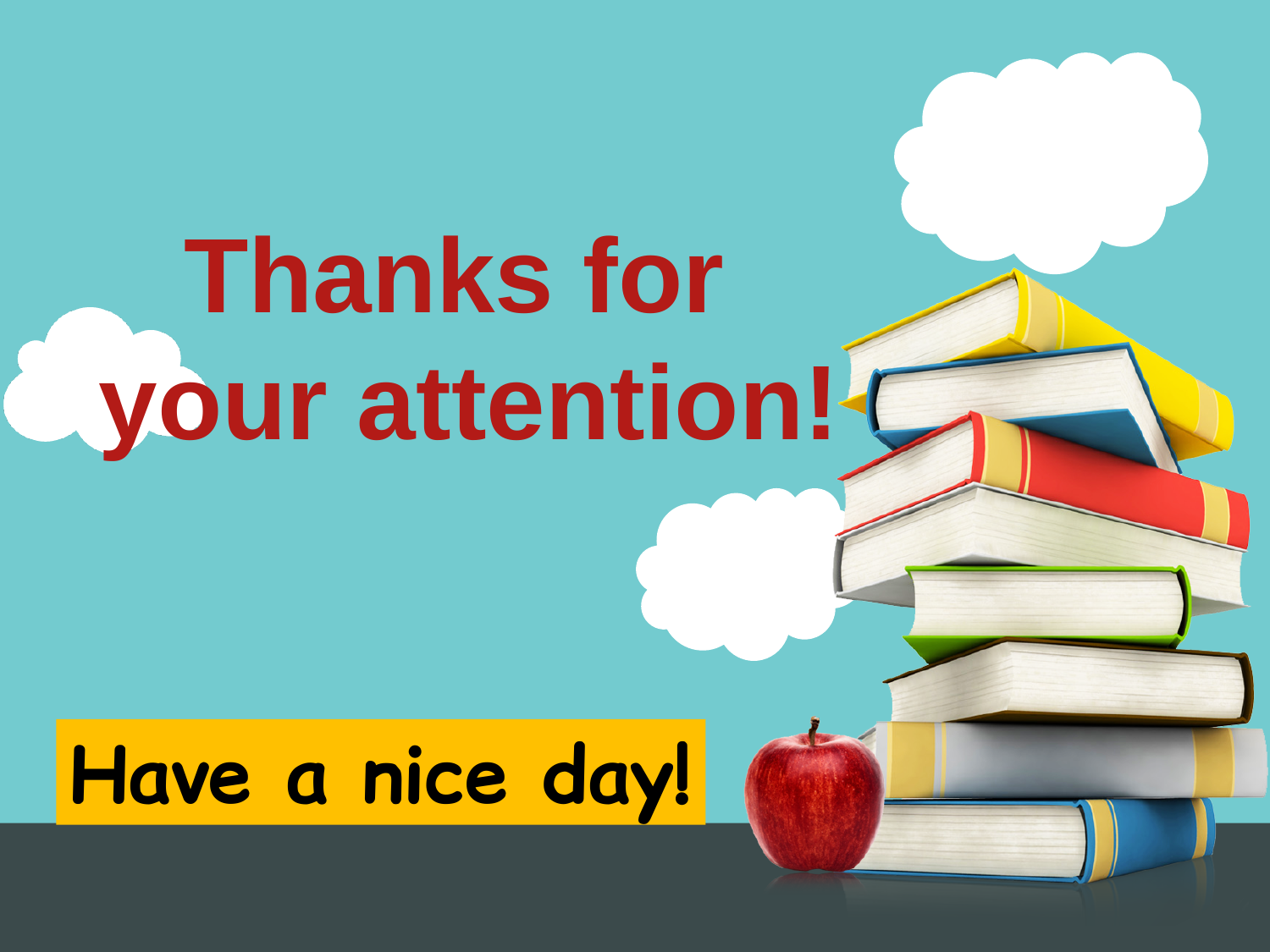

Thanks for
 your attention!
Have a nice day!